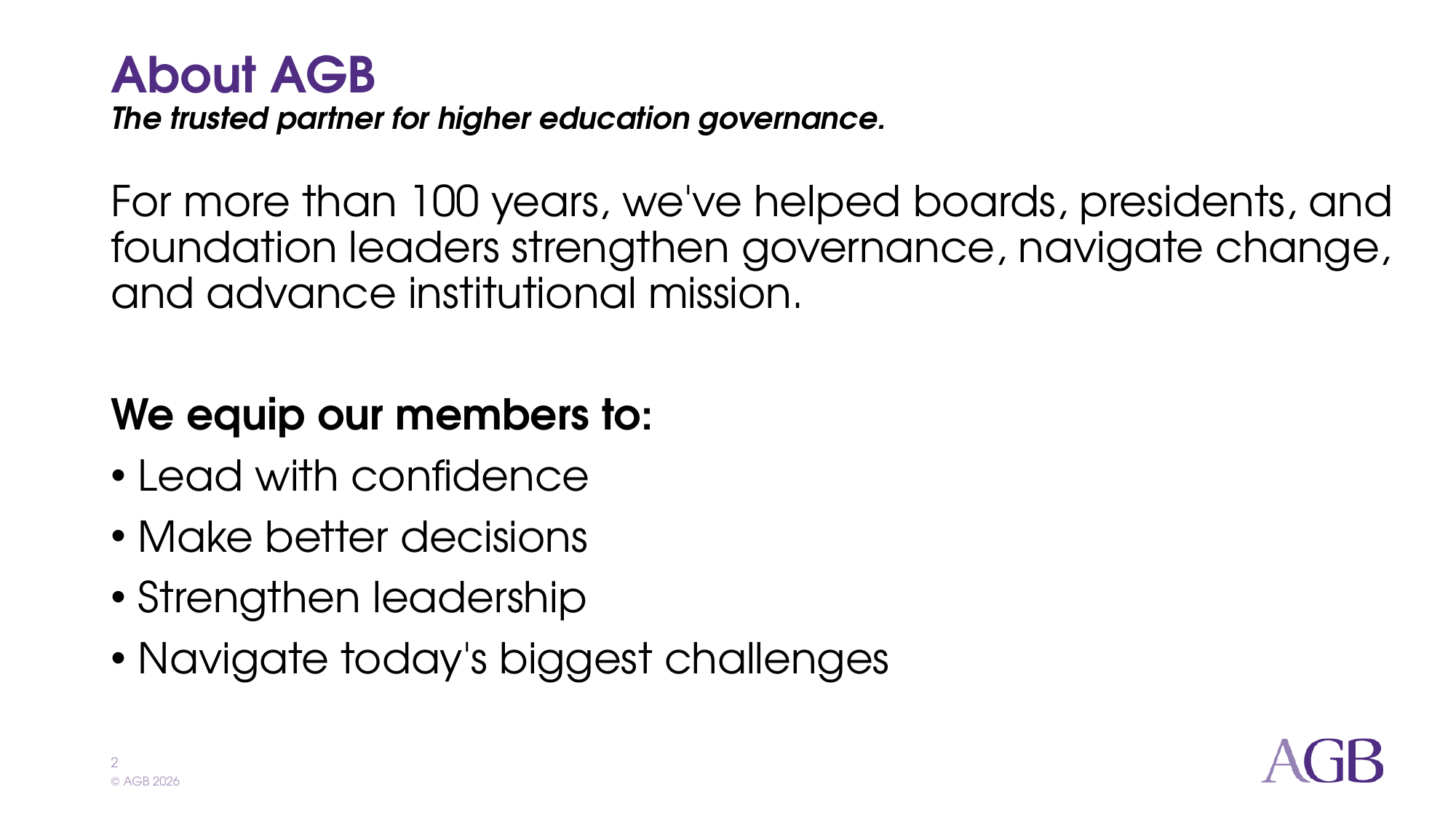

# About AGB The trusted partner for higher education governance.
For more than 100 years, we've helped boards, presidents, and foundation leaders strengthen governance, navigate change, and advance institutional mission.

We equip our members to:
Lead with confidence
Make better decisions
Strengthen leadership
Navigate today's biggest challenges

2